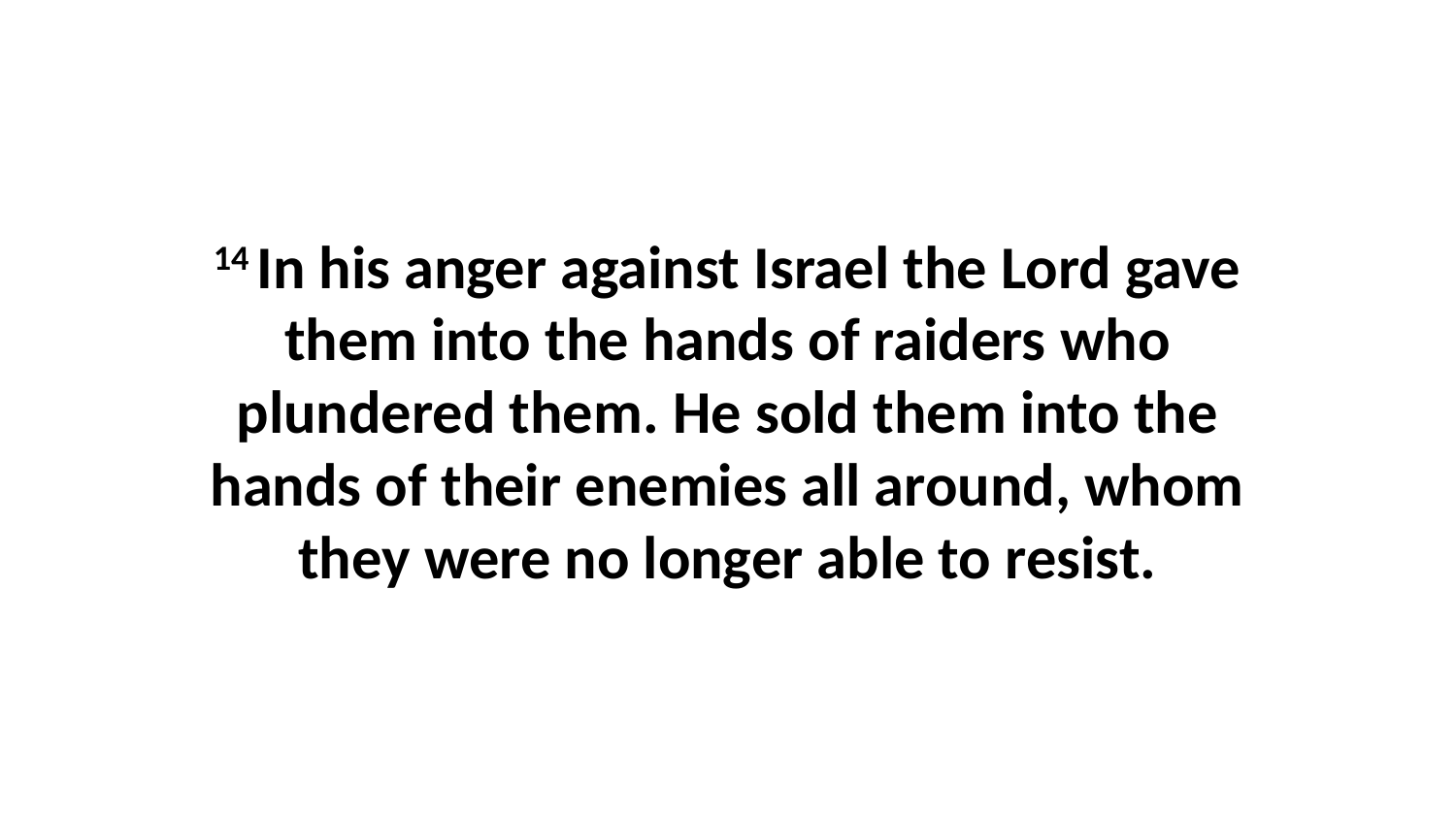

14 In his anger against Israel the Lord gave them into the hands of raiders who plundered them. He sold them into the hands of their enemies all around, whom they were no longer able to resist.